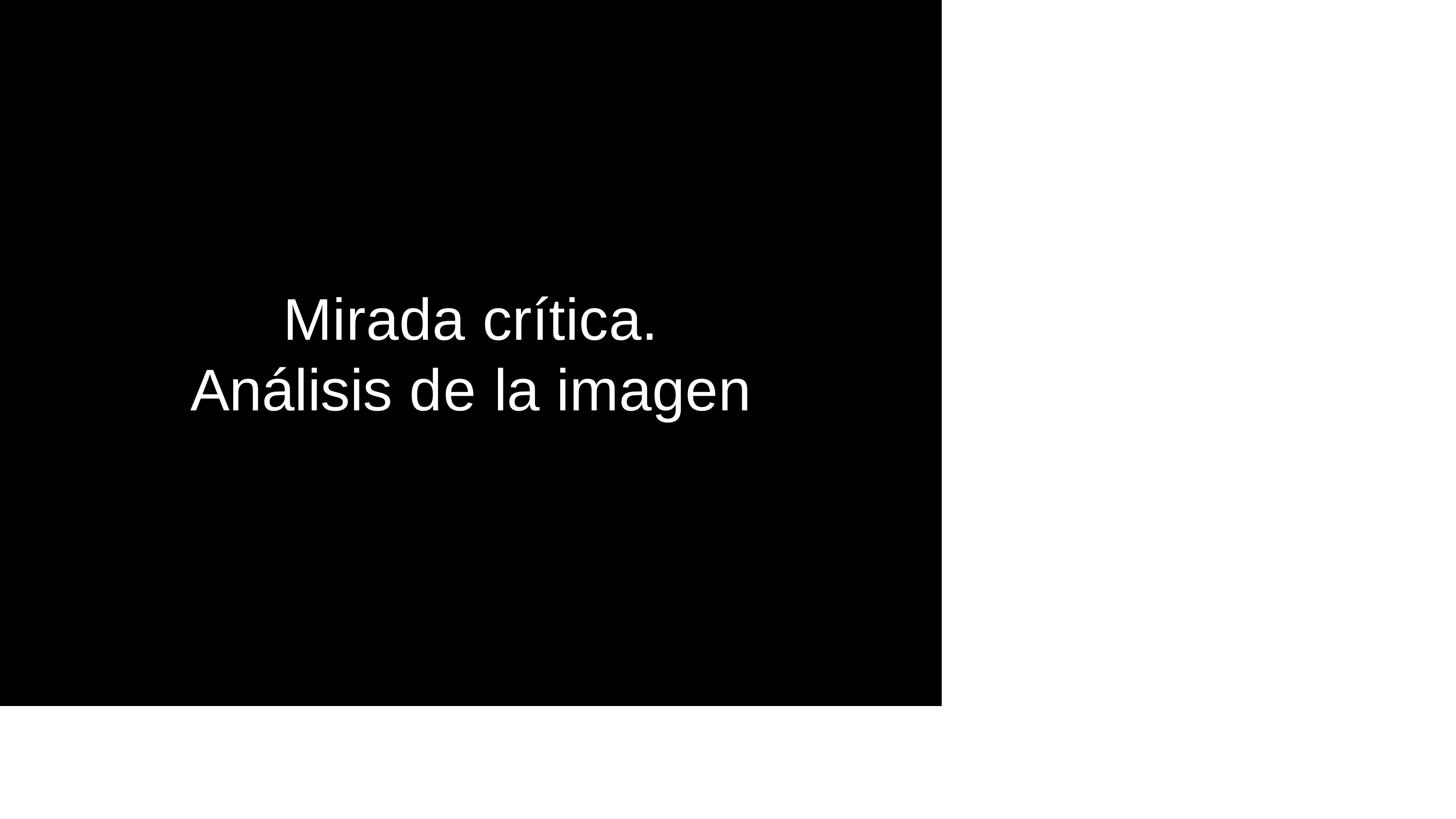

# Mirada	crítica.
Análisis	de	la	imagen